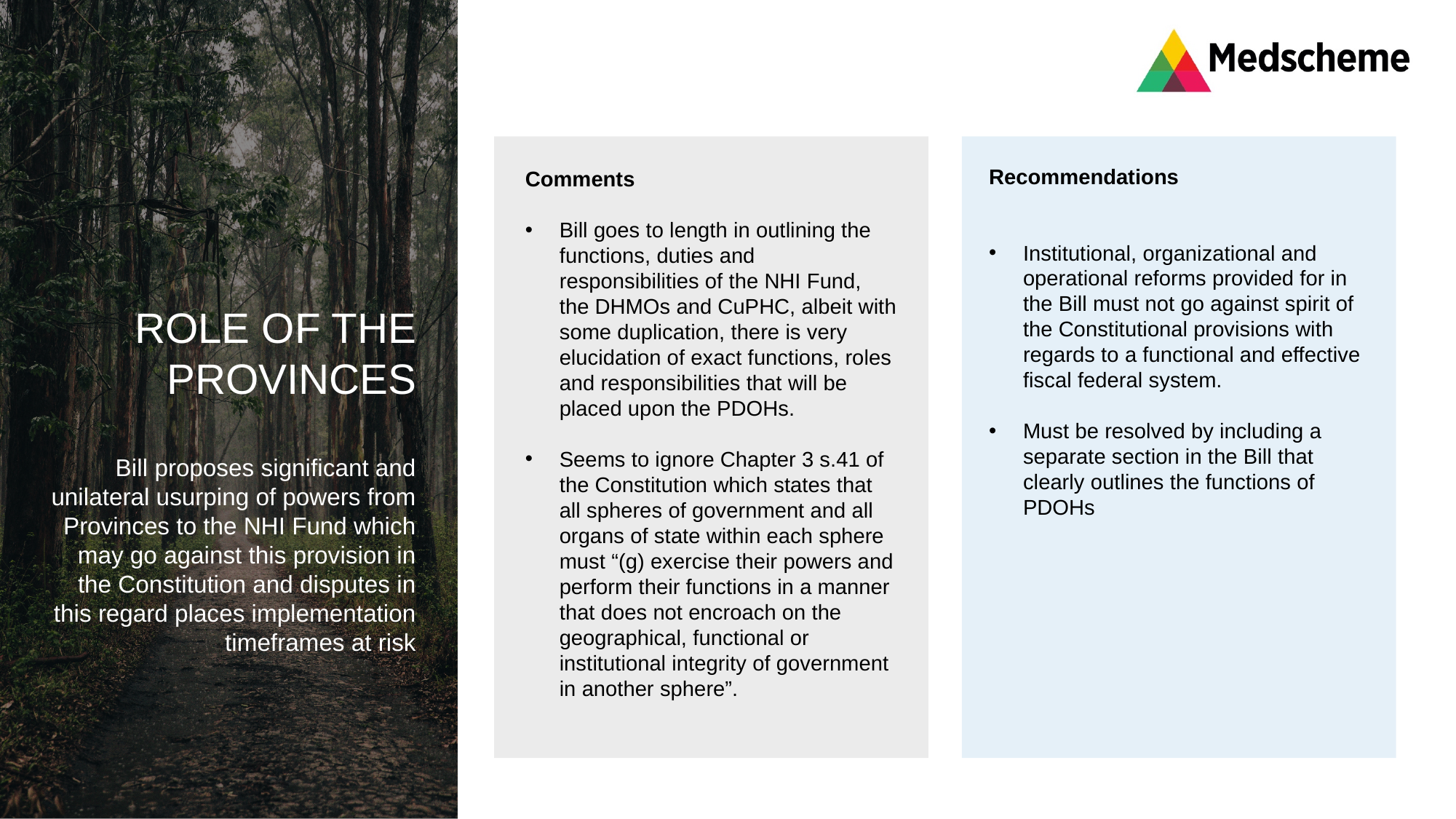

2

Recommendations

Institutional, organizational and operational reforms provided for in the Bill must not go against spirit of the Constitutional provisions with regards to a functional and effective fiscal federal system.

Must be resolved by including a separate section in the Bill that clearly outlines the functions of PDOHs
Comments

Bill goes to length in outlining the functions, duties and responsibilities of the NHI Fund, the DHMOs and CuPHC, albeit with some duplication, there is very elucidation of exact functions, roles and responsibilities that will be placed upon the PDOHs.

Seems to ignore Chapter 3 s.41 of the Constitution which states that all spheres of government and all organs of state within each sphere must “(g) exercise their powers and perform their functions in a manner that does not encroach on the geographical, functional or institutional integrity of government in another sphere”.
ROLE OF THE PROVINCES
Bill proposes significant and unilateral usurping of powers from Provinces to the NHI Fund which may go against this provision in the Constitution and disputes in this regard places implementation timeframes at risk